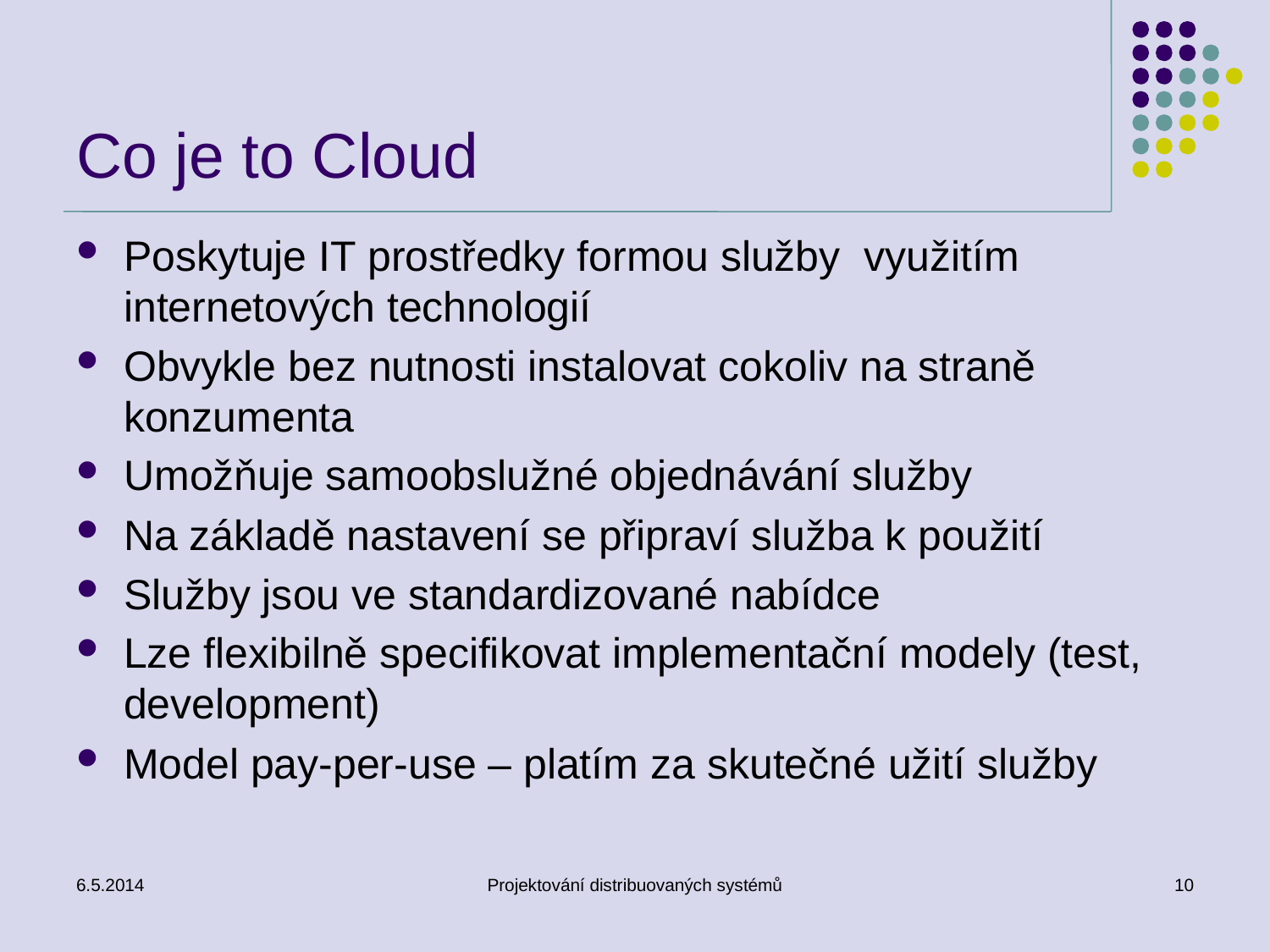

# Co je to Cloud
Poskytuje IT prostředky formou služby  využitím internetových technologií
Obvykle bez nutnosti instalovat cokoliv na straně konzumenta
Umožňuje samoobslužné objednávání služby
Na základě nastavení se připraví služba k použití
Služby jsou ve standardizované nabídce
Lze flexibilně specifikovat implementační modely (test, development)
Model pay-per-use – platím za skutečné užití služby
6.5.2014
Projektování distribuovaných systémů
10